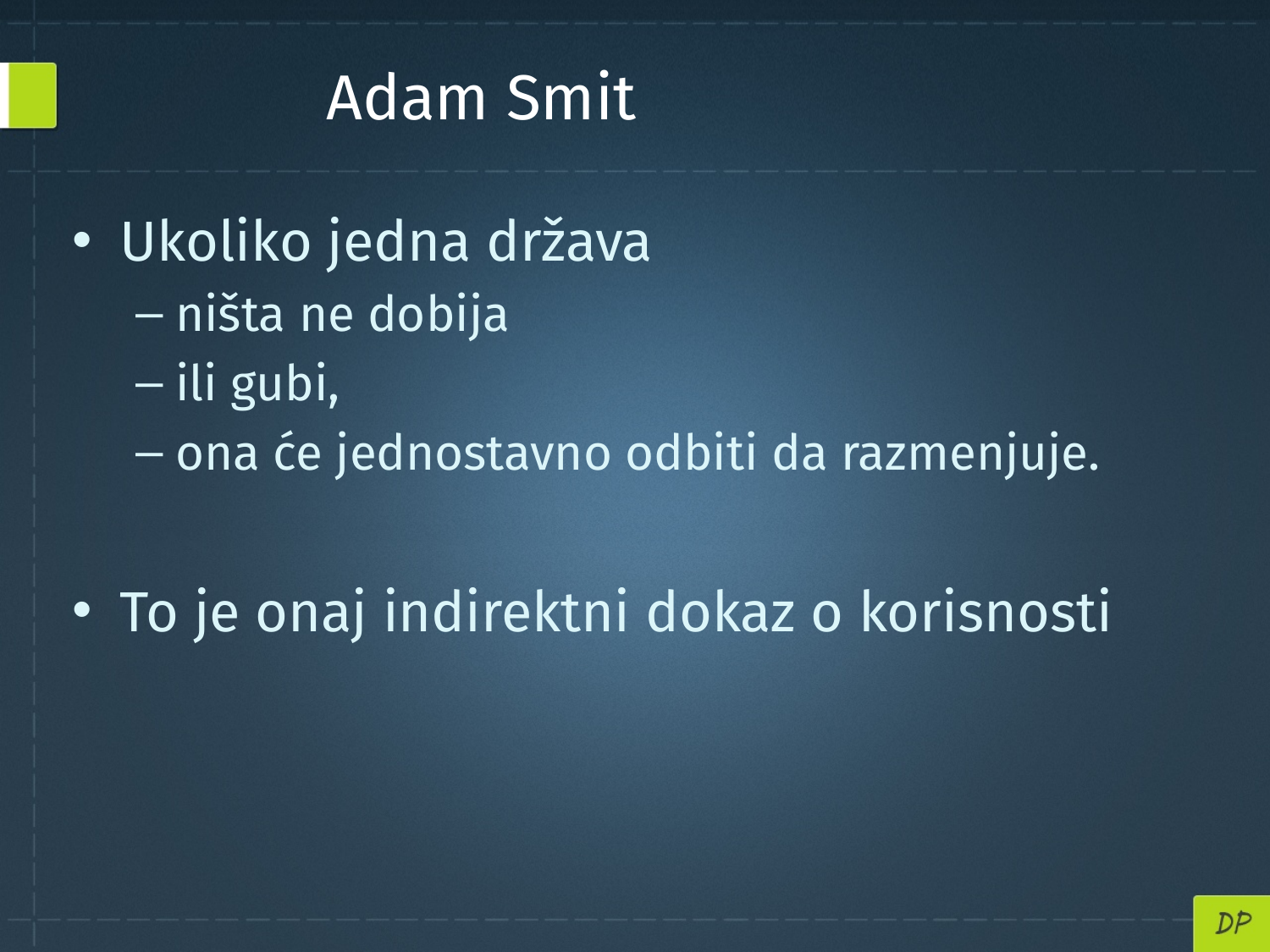

# Adam Smit
Ukoliko jedna država
ništa ne dobija
ili gubi,
ona će jednostavno odbiti da razmenjuje.

To je onaj indirektni dokaz o korisnosti